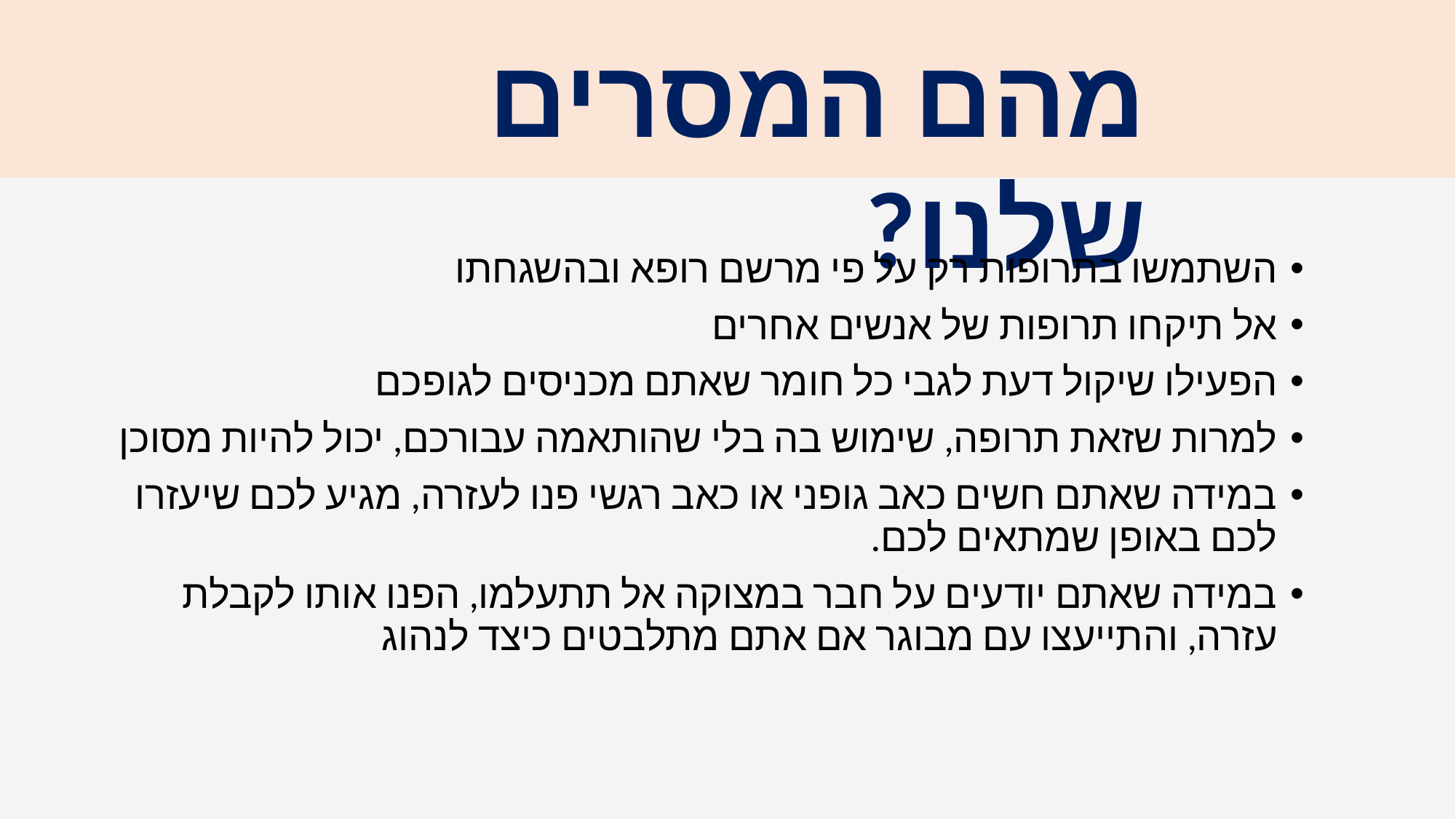

השתמשו בתרופות רק על פי מרשם רופא ובהשגחתו
אל תיקחו תרופות של אנשים אחרים
הפעילו שיקול דעת לגבי כל חומר שאתם מכניסים לגופכם
למרות שזאת תרופה, שימוש בה בלי שהותאמה עבורכם, יכול להיות מסוכן
במידה שאתם חשים כאב גופני או כאב רגשי פנו לעזרה, מגיע לכם שיעזרו לכם באופן שמתאים לכם.
במידה שאתם יודעים על חבר במצוקה אל תתעלמו, הפנו אותו לקבלת עזרה, והתייעצו עם מבוגר אם אתם מתלבטים כיצד לנהוג